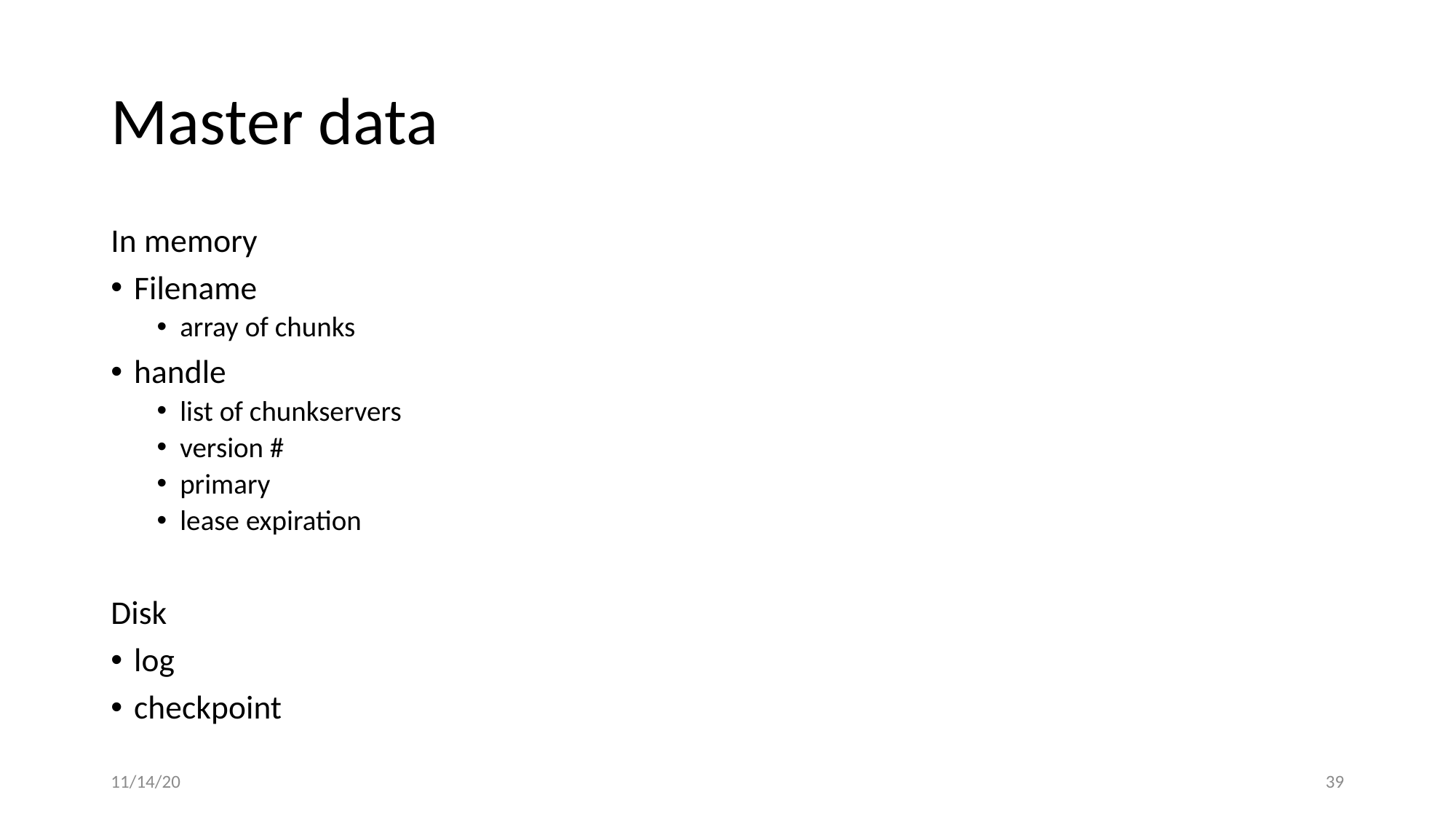

# Master data
In memory
Filename
array of chunks
handle
list of chunkservers
version #
primary
lease expiration

Disk
log
checkpoint
11/14/20
39